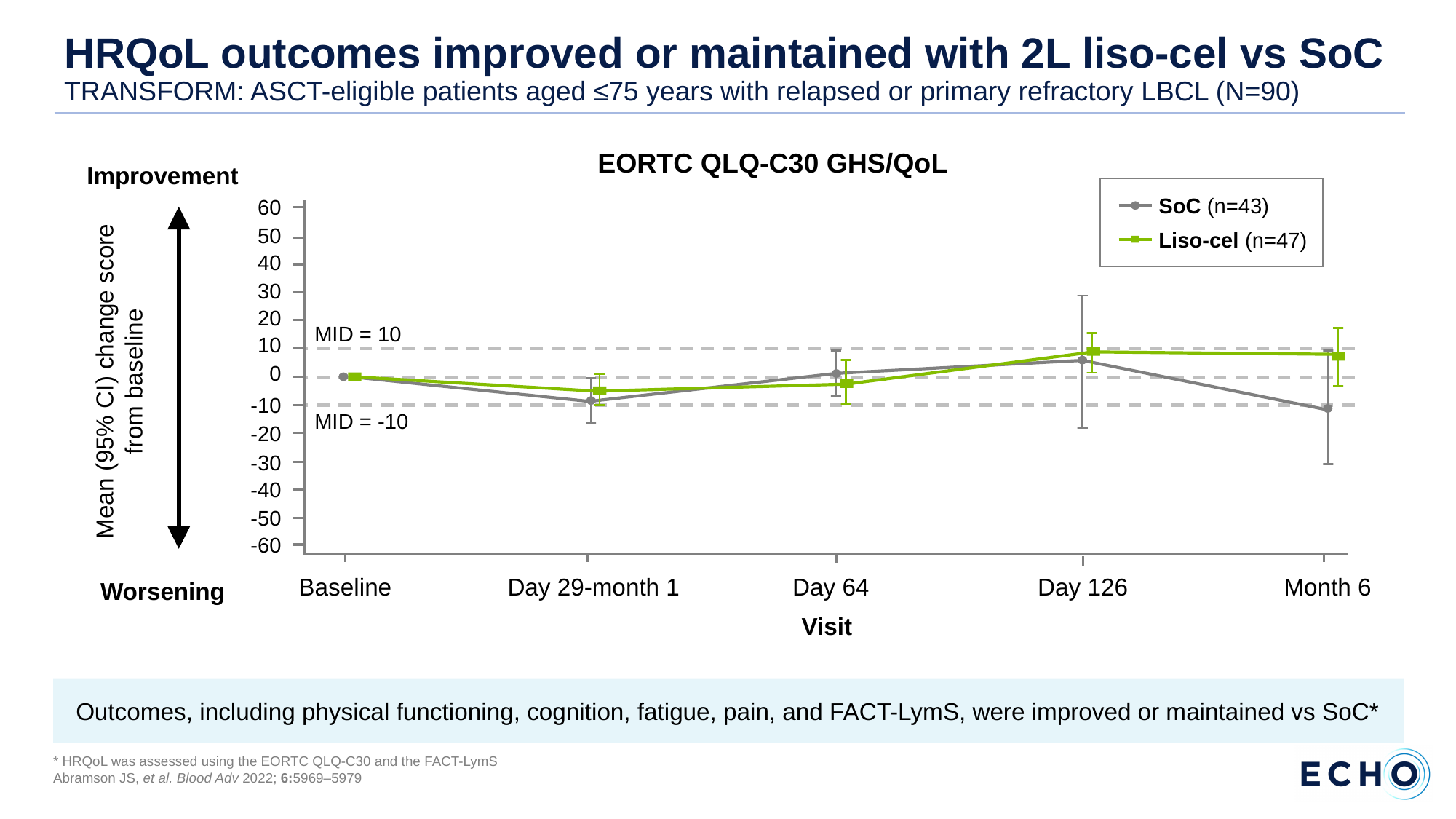

# HRQoL outcomes improved or maintained with 2L liso-cel vs SoC TRANSFORM: ASCT-eligible patients aged ≤75 years with relapsed or primary refractory LBCL (N=90)
EORTC QLQ-C30 GHS/QoL
Improvement

SoC (n=43)
Liso-cel (n=47)

60

50

40

30

20
MID = 10

10

0

-10
MID = -10

-20

-30

-40

-50

-60

Mean (95% CI) change score from baseline

Baseline
Day 29-month 1
Day 64
Day 126
Month 6
Worsening
Visit
Outcomes, including physical functioning, cognition, fatigue, pain, and FACT-LymS, were improved or maintained vs SoC*
* HRQoL was assessed using the EORTC QLQ-C30 and the FACT-LymS
Abramson JS, et al. Blood Adv 2022; 6:5969–5979